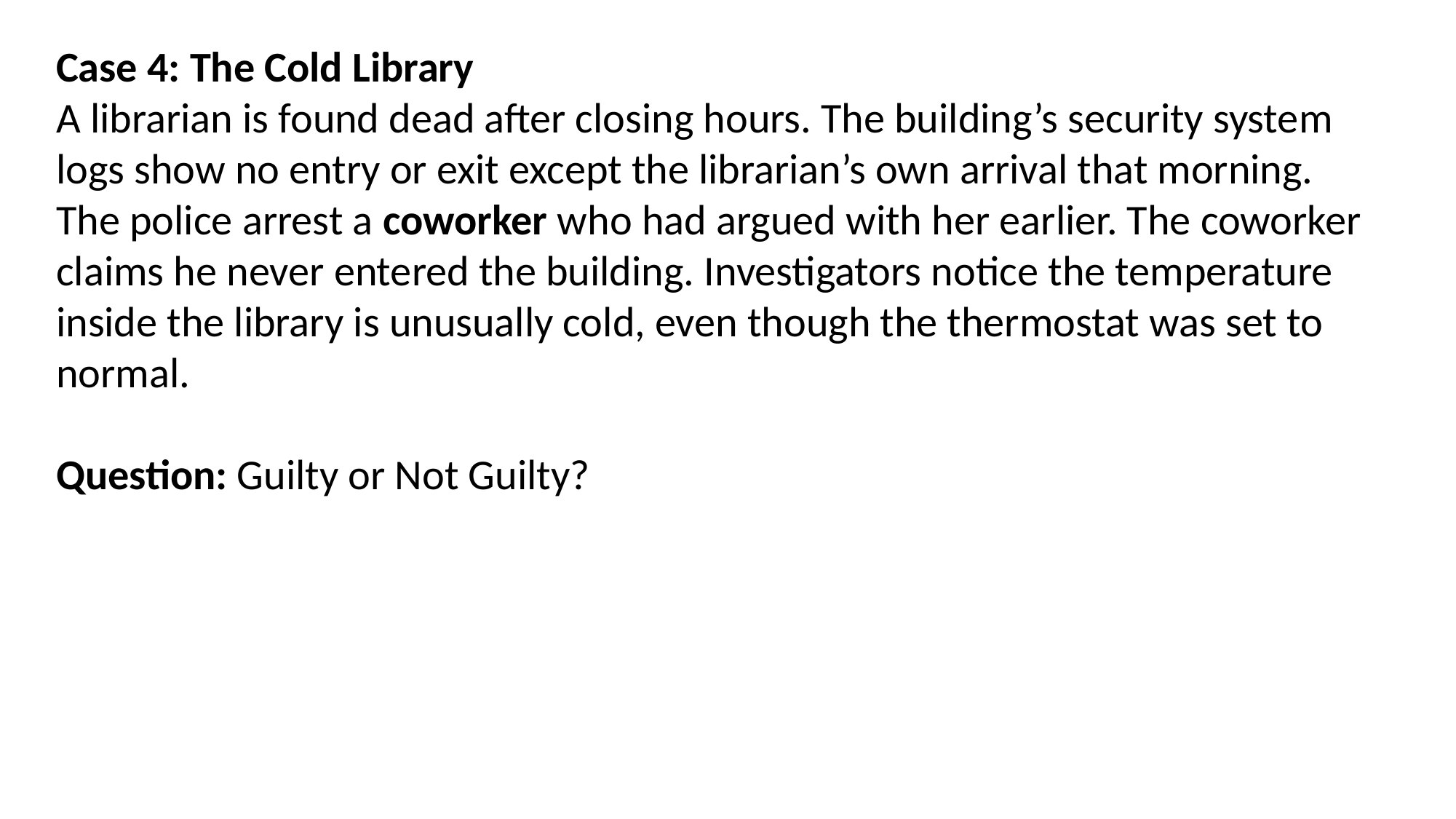

Case 4: The Cold Library
A librarian is found dead after closing hours. The building’s security system logs show no entry or exit except the librarian’s own arrival that morning. The police arrest a coworker who had argued with her earlier. The coworker claims he never entered the building. Investigators notice the temperature inside the library is unusually cold, even though the thermostat was set to normal.

Question: Guilty or Not Guilty?